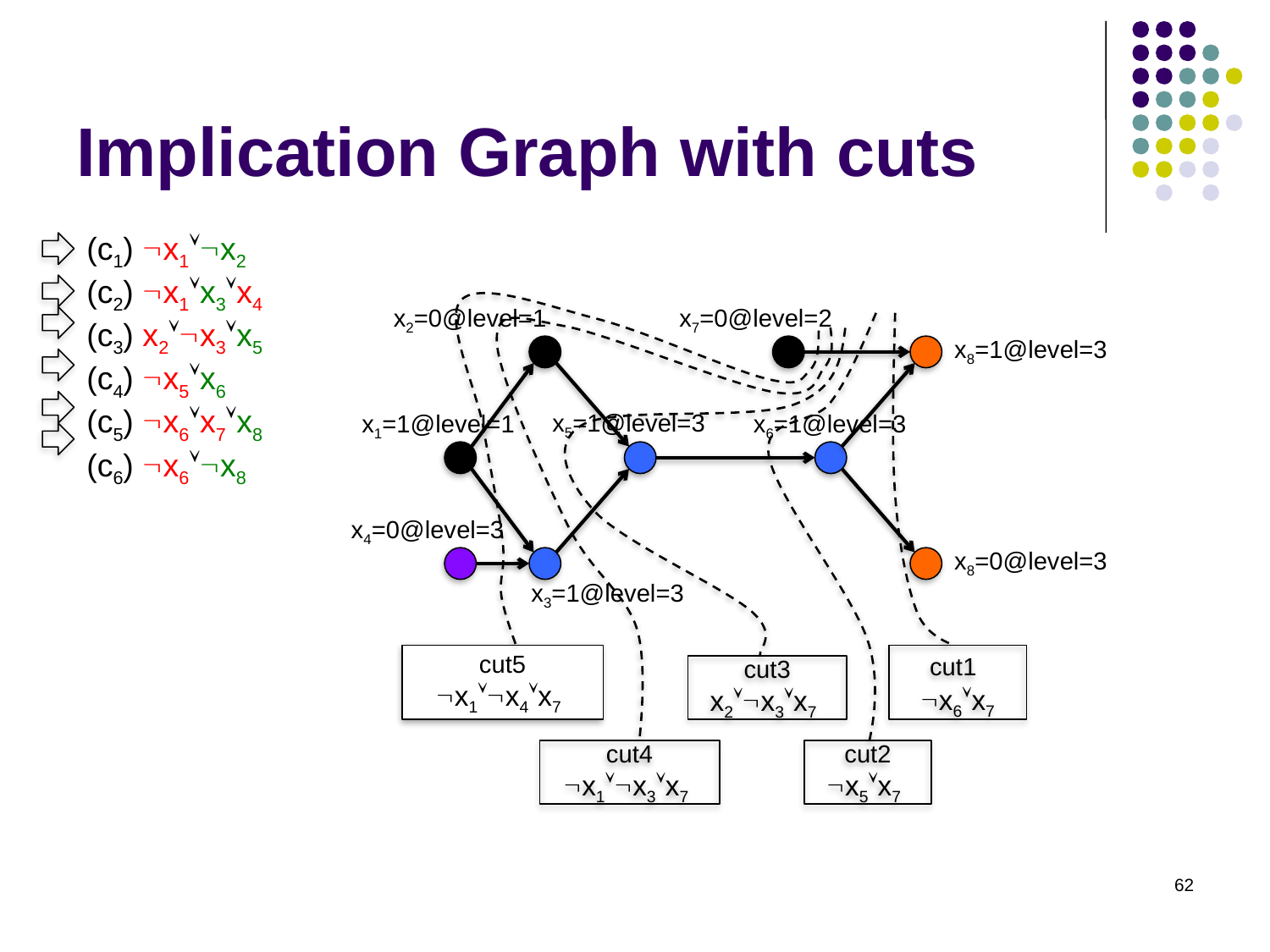

# Implication Graph with cuts
(c1) ¬x1∨¬x2
(c2) ¬x1∨x3∨x4
(c3) x2∨¬x3∨x5
(c4) ¬x5∨x6
(c5) ¬x6∨x7∨x8
(c6) ¬x6∨¬x8

x2=0@level=1
x7=0@level=2

x8=1@level=3

x5=1@level=3
x1=1@level=1
x6=1@level=3

x4=0@level=3
x8=0@level=3

x3=1@level=3
cut5
¬x1∨¬x4∨x7
cut1
¬x6∨x7
cut3
x2∨¬x3∨x7
cut4
¬x1∨¬x3∨x7
cut2
¬x5∨x7
62